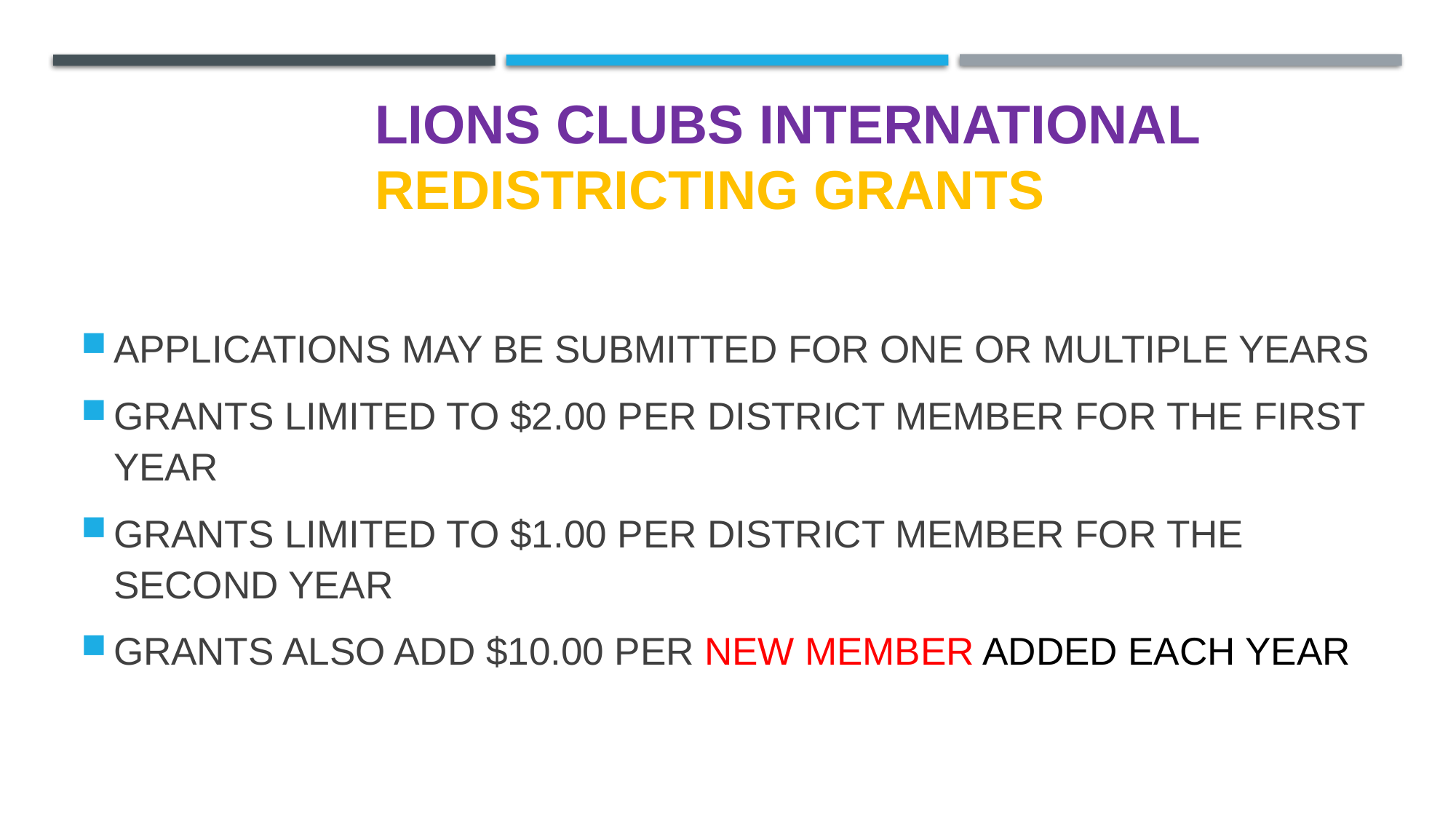

# LIONS CLUBS INTERNATIONAL REDISTRICTING GRANTS
APPLICATIONS MAY BE SUBMITTED FOR ONE OR MULTIPLE YEARS
GRANTS LIMITED TO $2.00 PER DISTRICT MEMBER FOR THE FIRST YEAR
GRANTS LIMITED TO $1.00 PER DISTRICT MEMBER FOR THE SECOND YEAR
GRANTS ALSO ADD $10.00 PER NEW MEMBER ADDED EACH YEAR